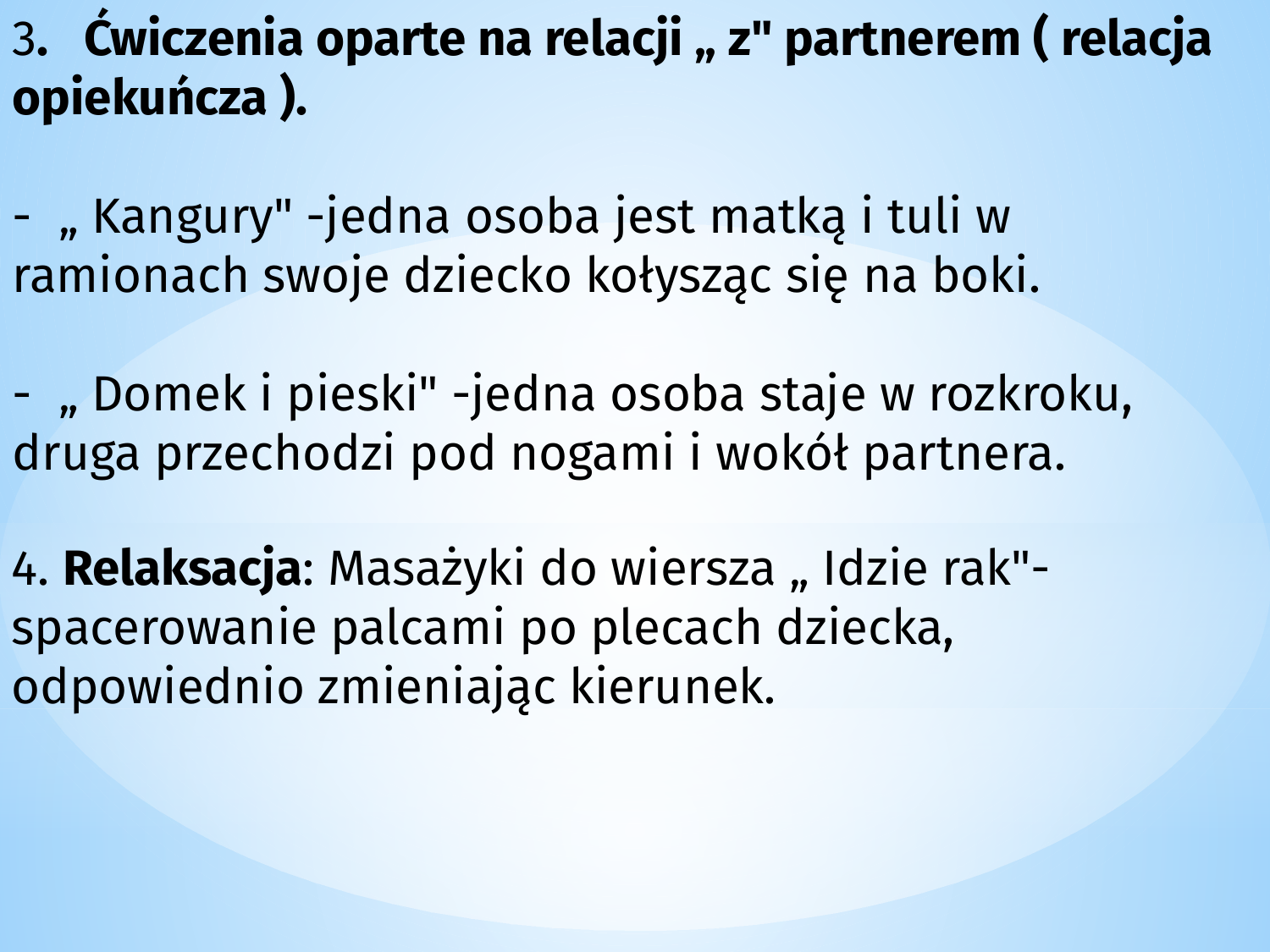

3.   Ćwiczenia oparte na relacji „ z" partnerem ( relacja opiekuńcza ).

-  „ Kangury" -jedna osoba jest matką i tuli w ramionach swoje dziecko kołysząc się na boki.

-  „ Domek i pieski" -jedna osoba staje w rozkroku, druga przechodzi pod nogami i wokół partnera.
4. Relaksacja: Masażyki do wiersza „ Idzie rak"- spacerowanie palcami po plecach dziecka, odpowiednio zmieniając kierunek.